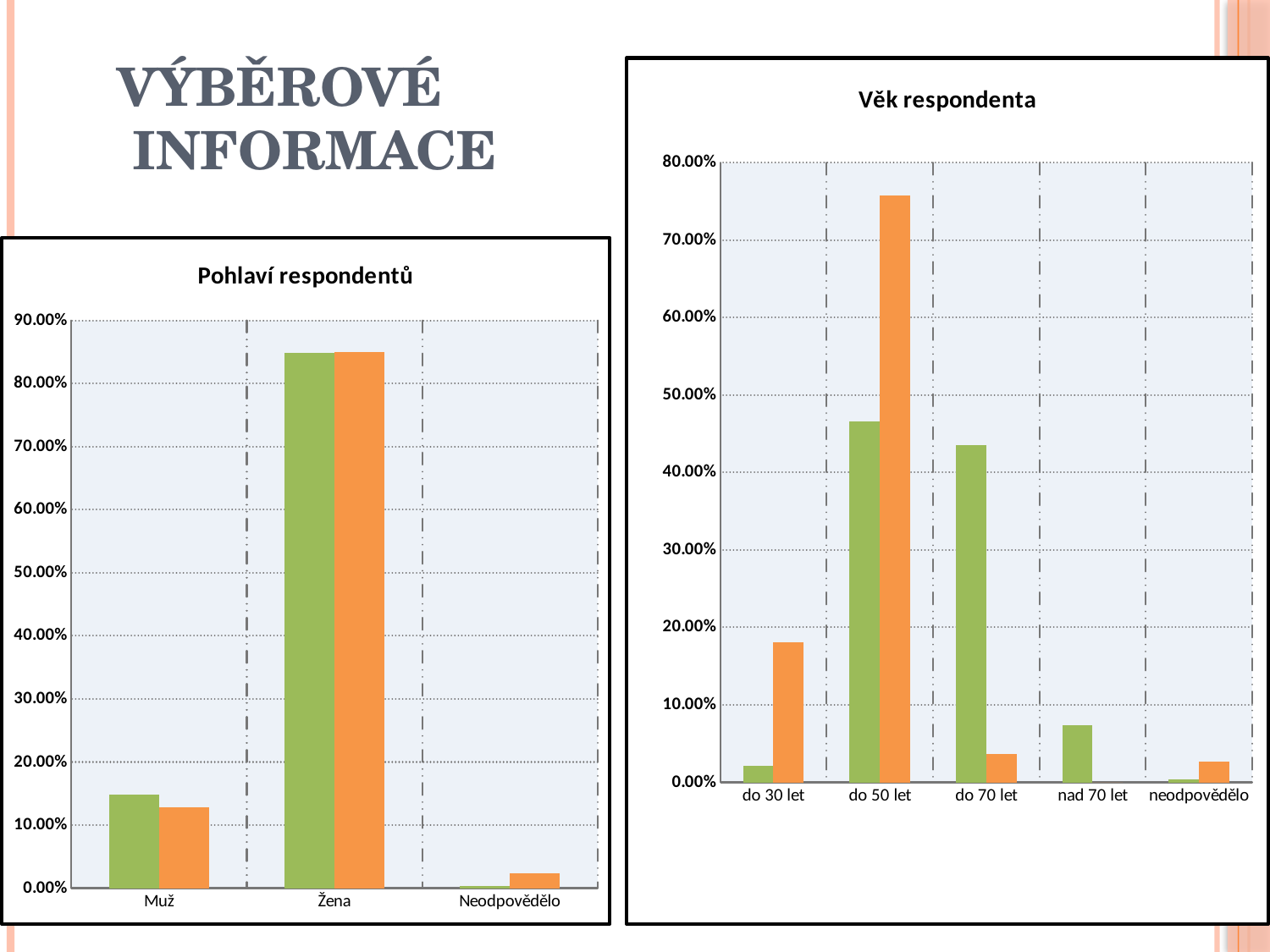

# Výběrové informace

### Chart: Věk respondenta

| Category | Skupina pečujících | Kontrolní skupina |
|---|---|---|
| do 30 let | 0.02119460500963391 | 0.18032786885245924 |
| do 50 let | 0.4662813102119461 | 0.7573770491803279 |
| do 70 let | 0.43545279383429797 | 0.036065573770491806 |
| nad 70 let | 0.07321772639691716 | 0.0 |
| neodpovědělo | 0.0038535645472061765 | 0.02622950819672131 |

### Chart: Pohlaví respondentů

| Category | Skupina pečujících | Kontrolní skupina |
|---|---|---|
| Muž | 0.14836223506743795 | 0.12786885245901639 |
| Žena | 0.8477842003853566 | 0.8491803278688524 |
| Neodpovědělo | 0.0038535645472061774 | 0.022950819672131192 |